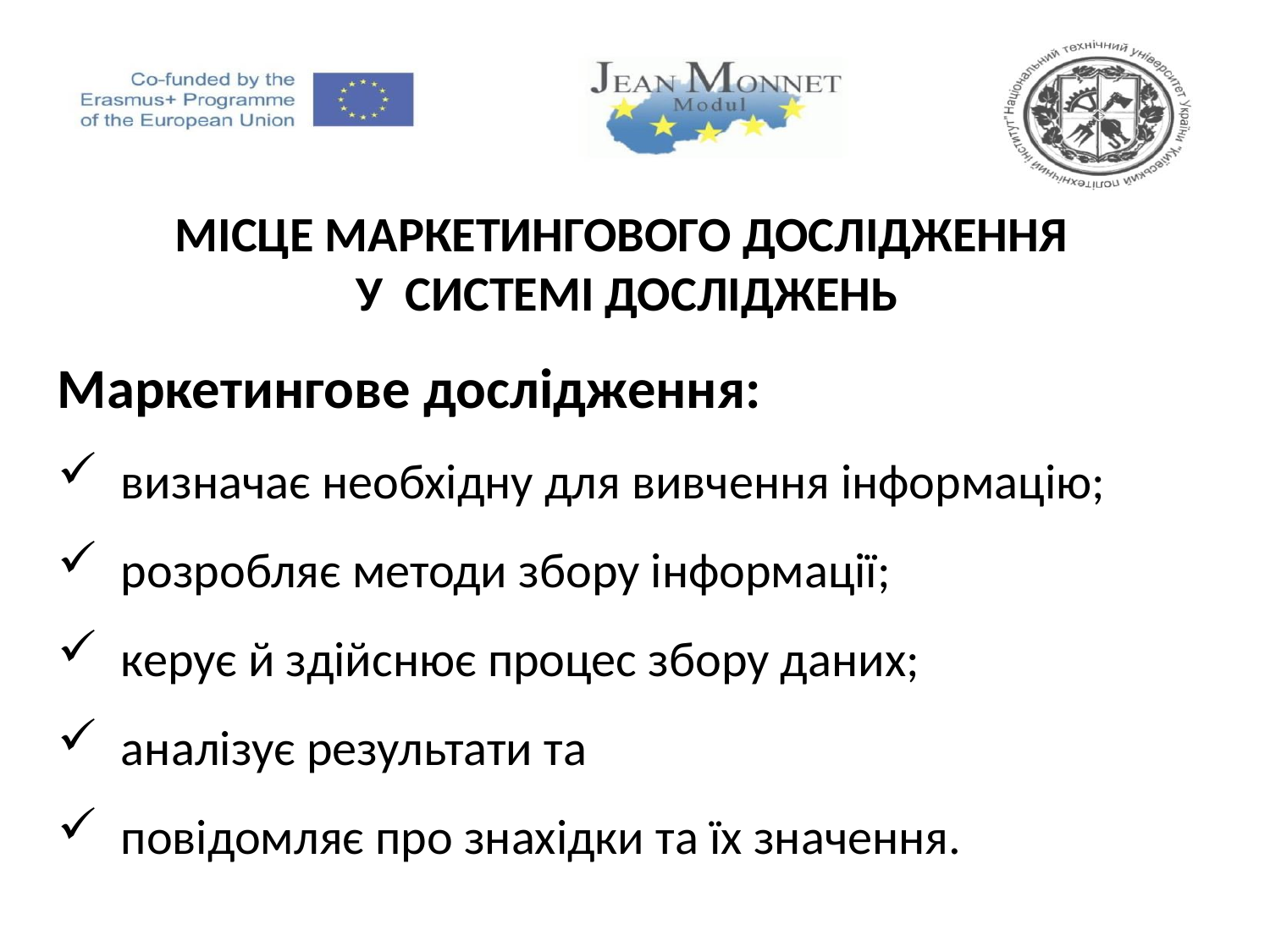

Місце мАРКЕТИНГОВого ДОСЛІДЖЕНня
у  СИСТЕМІ ДОСЛІДЖЕНЬ
Маркетингове дослідження:
визначає необхідну для вивчення інформацію;
розробляє методи збору інформації;
керує й здійснює процес збору даних;
аналізує результати та
повідомляє про знахідки та їх значення.